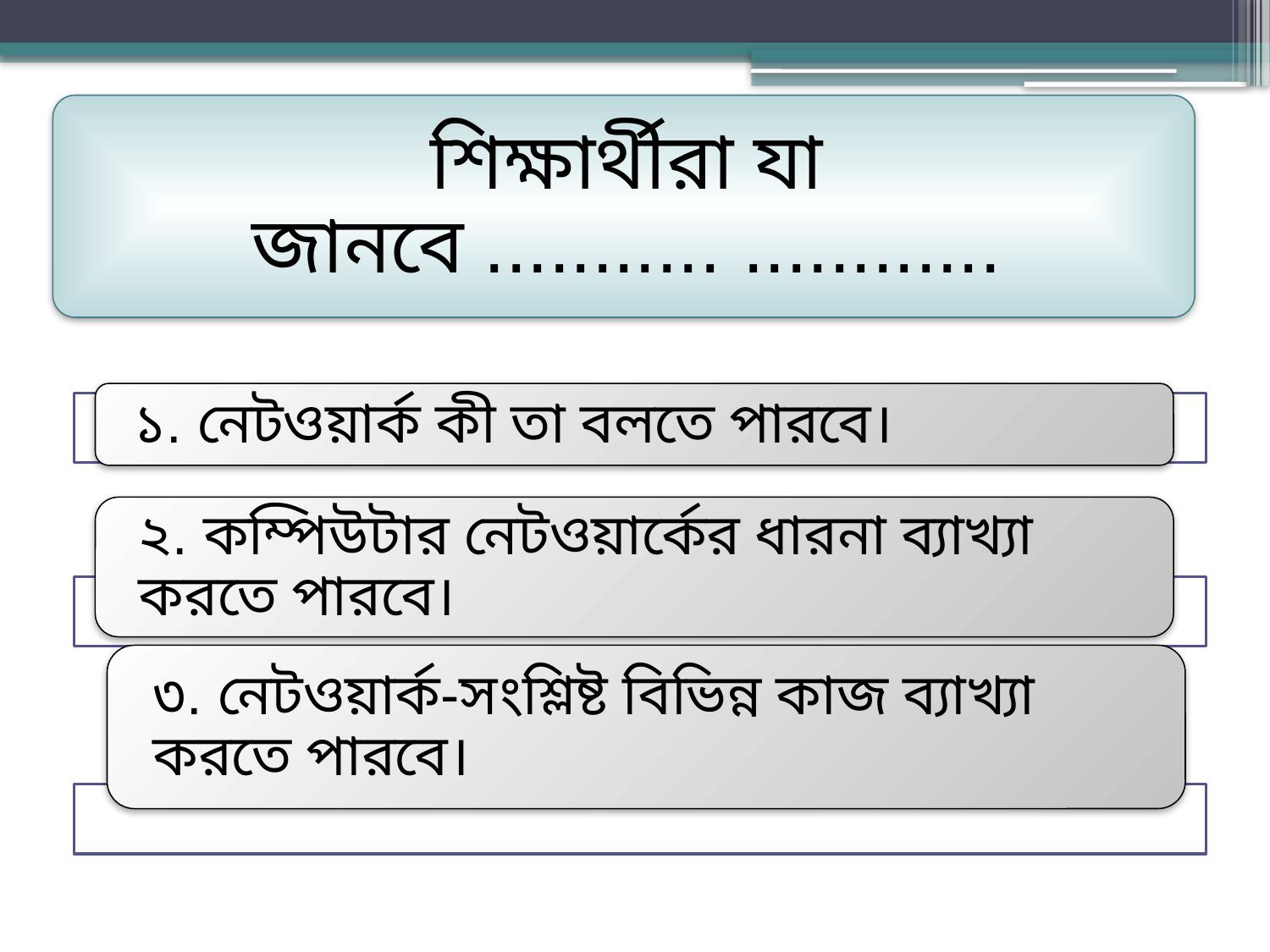

শিক্ষার্থীরা যা জানবে ........... ............
১. নেটওয়ার্ক কী তা বলতে পারবে।
২. কম্পিউটার নেটওয়ার্কের ধারনা ব্যাখ্যা করতে পারবে।
৩. নেটওয়ার্ক-সংশ্লিষ্ট বিভিন্ন কাজ ব্যাখ্যা করতে পারবে।